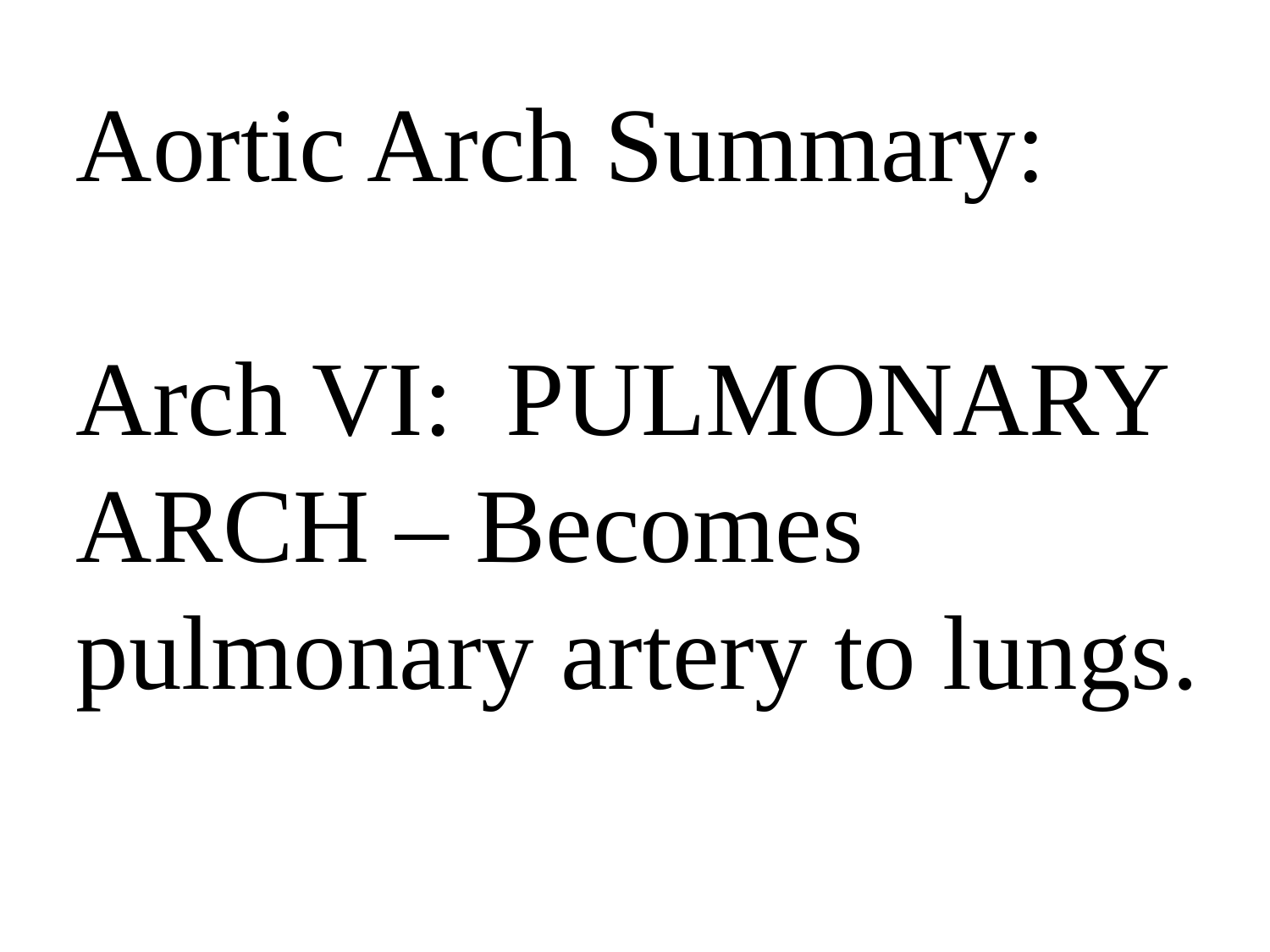

Aortic Arch Summary:

Arch VI:  PULMONARY ARCH – Becomes pulmonary artery to lungs.